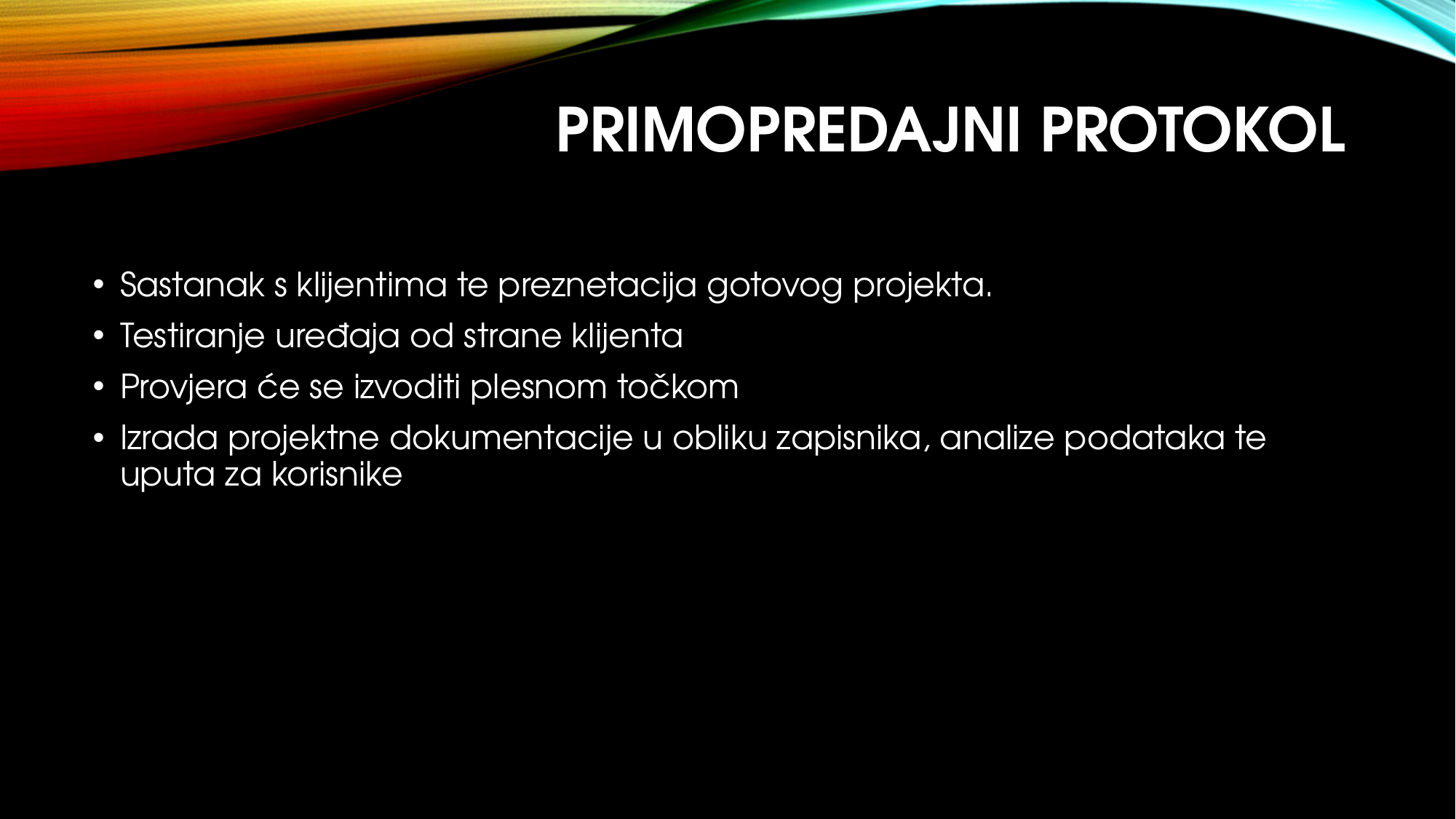

# PRIMOPREDAJNI PROTOKOL
Sastanak s klijentima te preznetacija gotovog projekta.
Testiranje uređaja od strane klijenta
Provjera će se izvoditi plesnom točkom
Izrada projektne dokumentacije u obliku zapisnika, analize podataka te uputa za korisnike